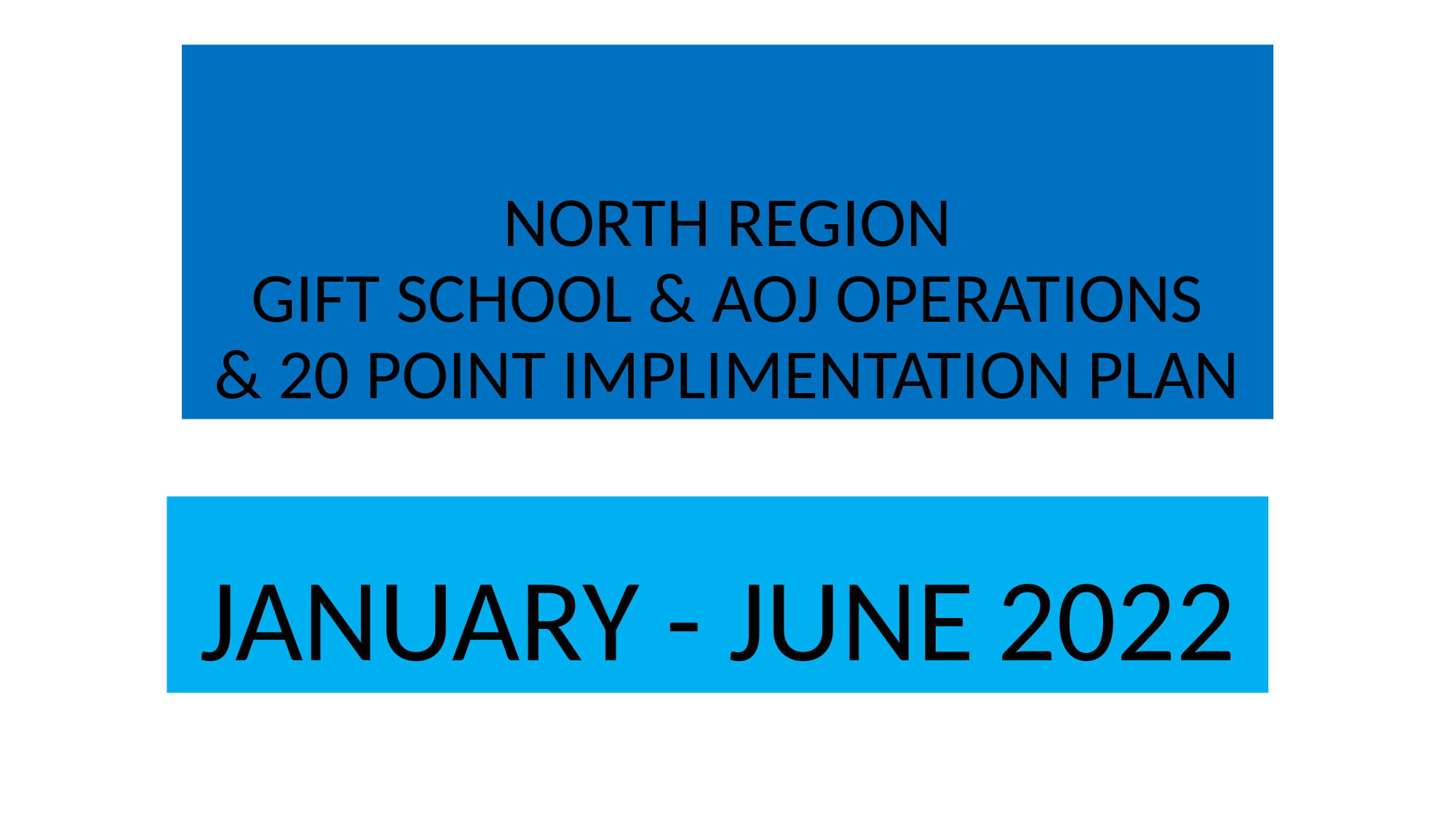

# NORTH REGION GIFT SCHOOL & AOJ OPERATIONS & 20 POINT IMPLIMENTATION PLAN

JANUARY - JUNE 2022